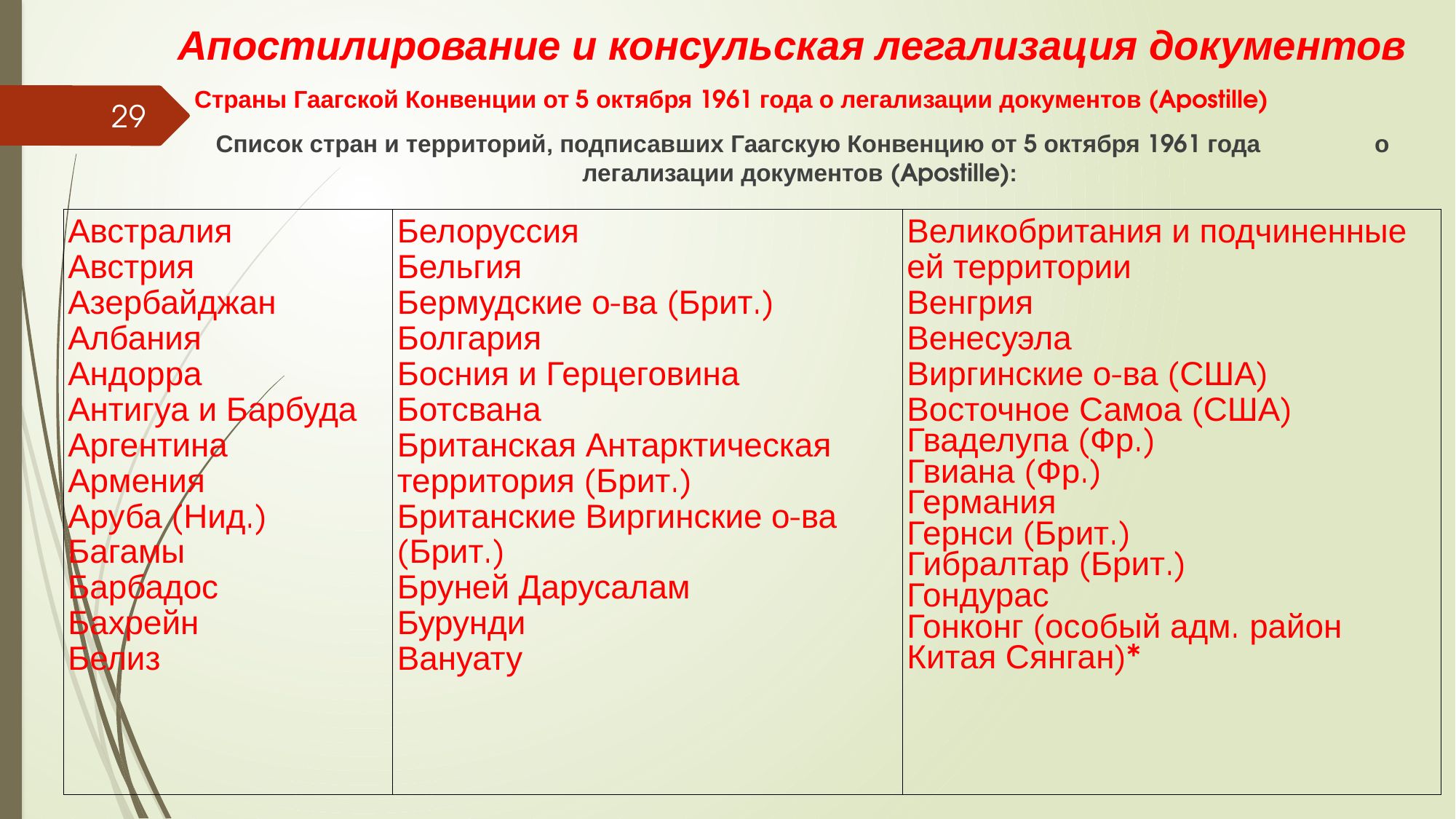

# Апостилирование и консульская легализация документов
Страны Гаагской Конвенции от 5 октября 1961 года о легализации документов (Apostille)
Список стран и территорий, подписавших Гаагскую Конвенцию от 5 октября 1961 года                 о легализации документов (Apostille):

29
| Австралия Австрия Азербайджан Албания Андорра Антигуа и Барбуда Аргентина Армения Аруба (Нид.) Багамы Барбадос Бахрейн Белиз | Белоруссия Бельгия Бермудские о-ва (Брит.) Болгария Босния и Герцеговина Ботсвана Британская Антарктическая территория (Брит.) Британские Виргинские о-ва (Брит.) Бруней Дарусалам Бурунди Вануату | Великобритания и подчиненные ей территории Венгрия Венесуэла Виргинские о-ва (США) Восточное Самоа (США) Гваделупа (Фр.) Гвиана (Фр.) Германия Гернси (Брит.) Гибралтар (Брит.) Гондурас Гонконг (особый адм. район Китая Сянган)\* |
| --- | --- | --- |